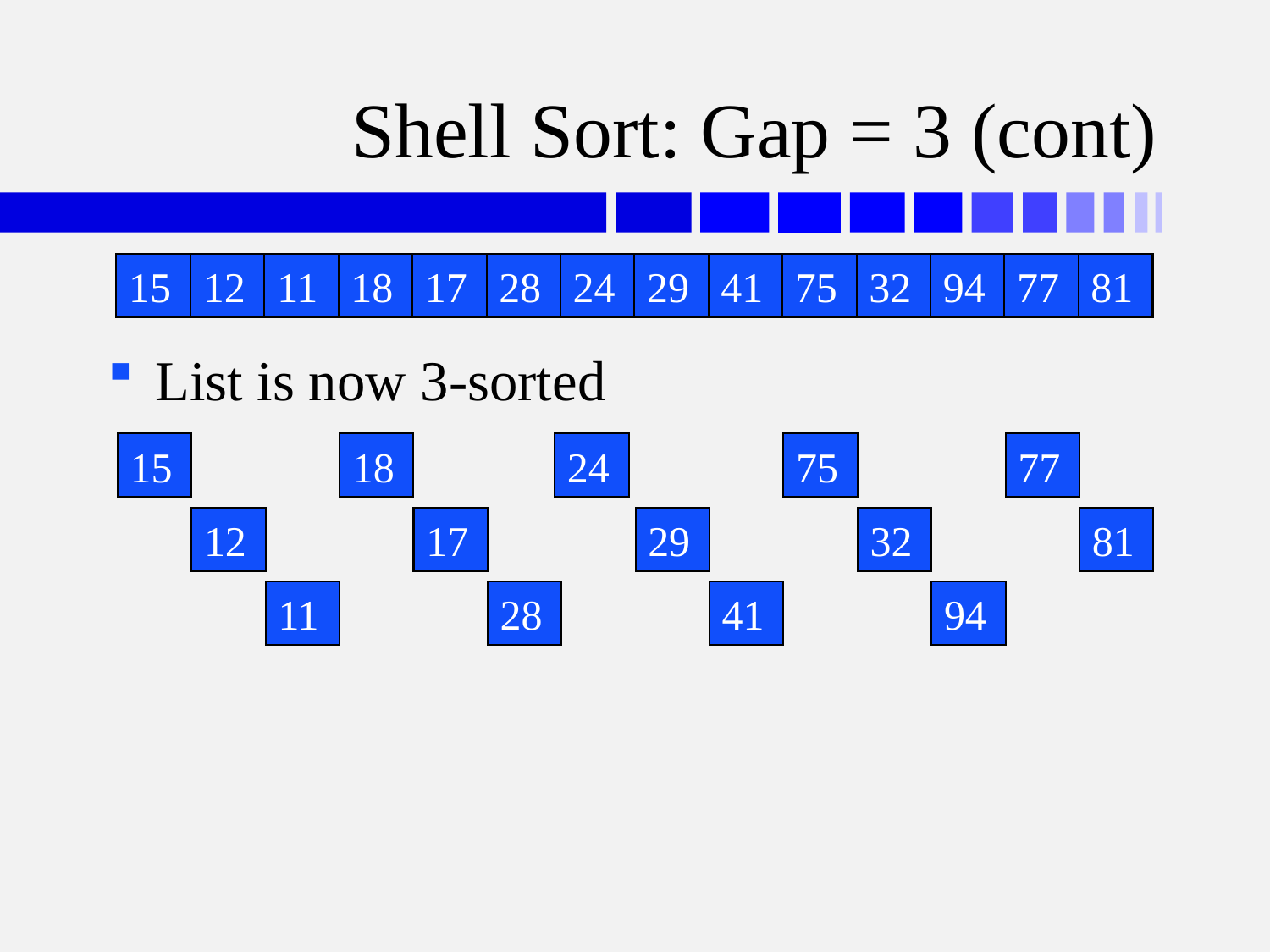

# Shell Sort: Gap = 3 (cont)
15
12
11
18
17
28
24
29
41
75
32
94
77
81
24
17
11
15
12
41
77
29
28
18
81
94
75
32
List is now 3-sorted

15
18
24
75
77
12
17
29
32
81
11
28
41
94